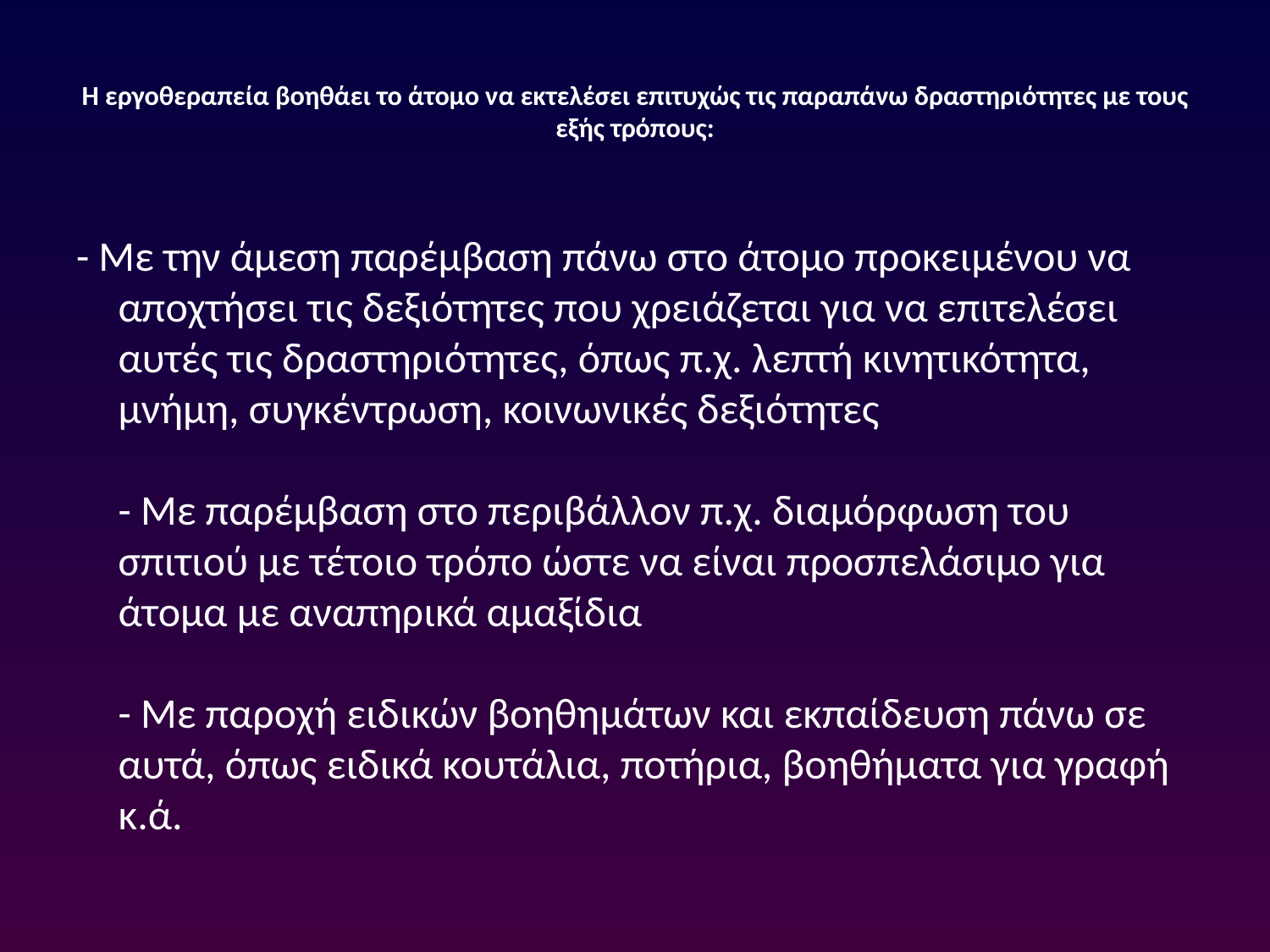

# Η εργοθεραπεία βοηθάει το άτομο να εκτελέσει επιτυχώς τις παραπάνω δραστηριότητες με τους εξής τρόπους:
- Με την άμεση παρέμβαση πάνω στο άτομο προκειμένου να αποχτήσει τις δεξιότητες που χρειάζεται για να επιτελέσει αυτές τις δραστηριότητες, όπως π.χ. λεπτή κινητικότητα, μνήμη, συγκέντρωση, κοινωνικές δεξιότητες
 
- Με παρέμβαση στο περιβάλλον π.χ. διαμόρφωση του σπιτιού με τέτοιο τρόπο ώστε να είναι προσπελάσιμο για άτομα με αναπηρικά αμαξίδια
 
- Με παροχή ειδικών βοηθημάτων και εκπαίδευση πάνω σε αυτά, όπως ειδικά κουτάλια, ποτήρια, βοηθήματα για γραφή κ.ά.